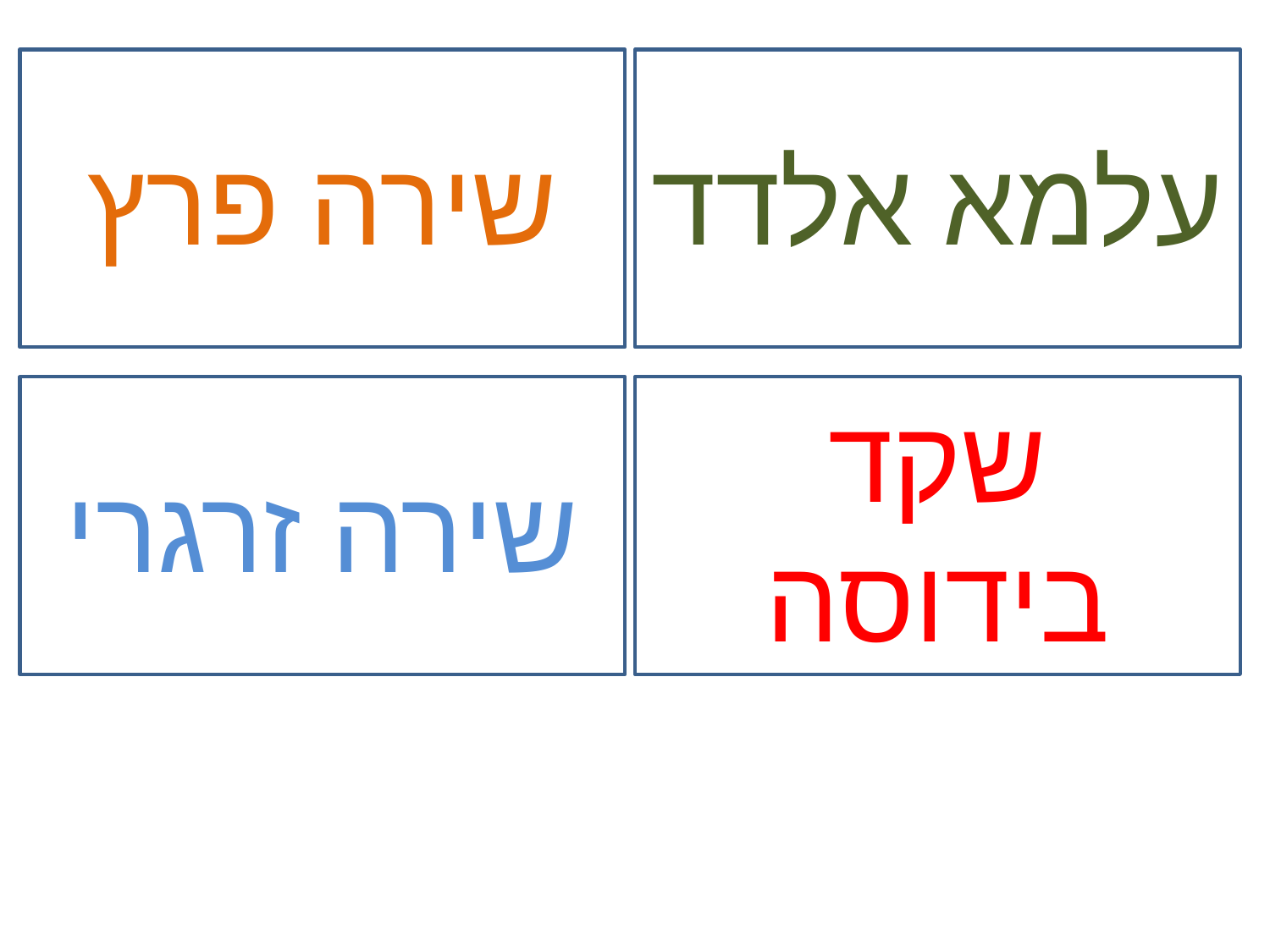

#
שירה פרץ
עלמא אלדד
שירה זרגרי
שקד בידוסה